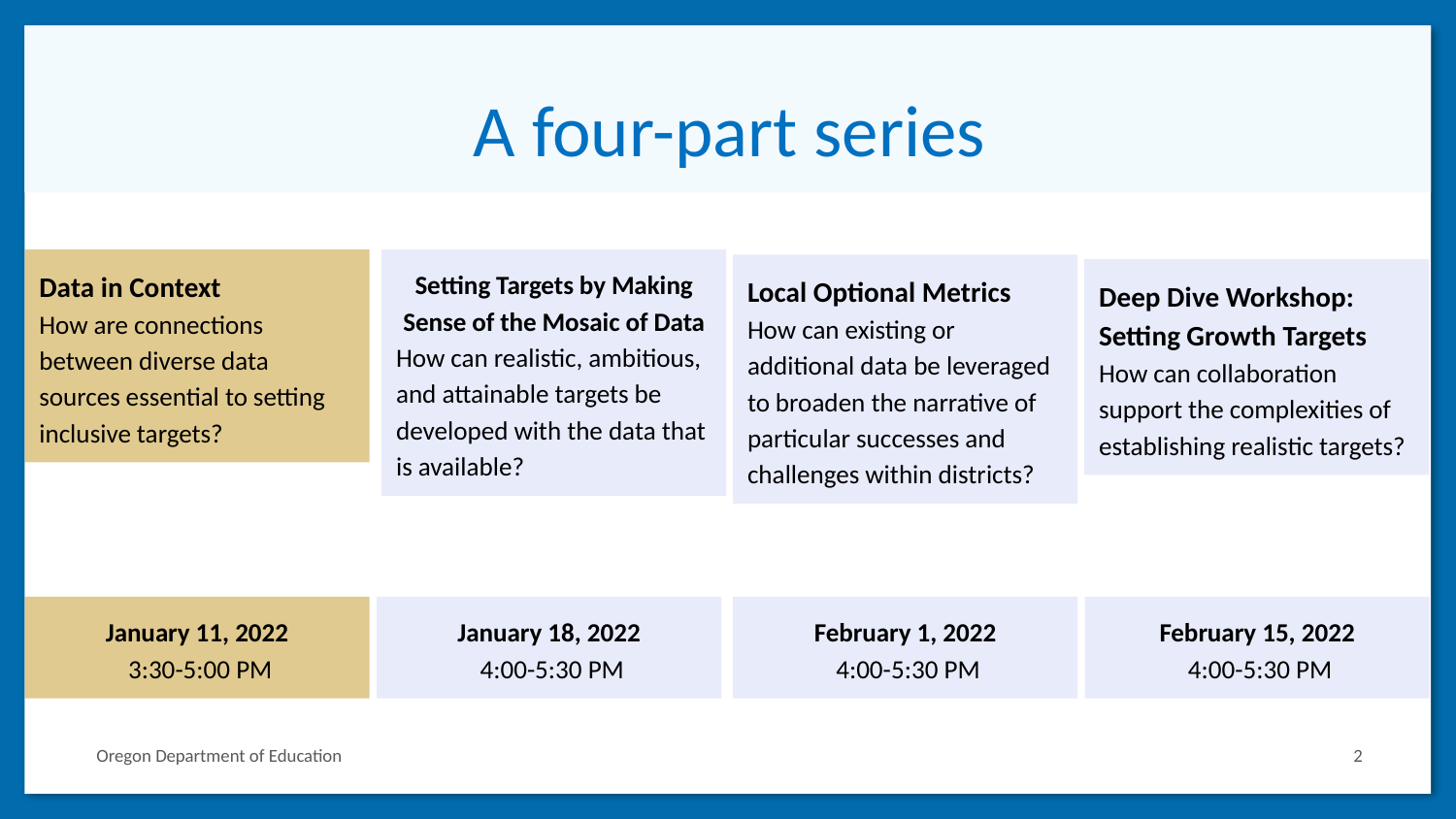

# A four-part series
Setting Targets by Making Sense of the Mosaic of Data
How can realistic, ambitious, and attainable targets be developed with the data that is available?
January 18, 2022
 4:00-5:30 PM
Data in Context
How are connections between diverse data sources essential to setting inclusive targets?
January 11, 2022
 3:30-5:00 PM
Local Optional Metrics
How can existing or  additional data be leveraged to broaden the narrative of particular successes and challenges within districts?
February 1, 2022
 4:00-5:30 PM
Deep Dive Workshop: Setting Growth Targets
How can collaboration support the complexities of establishing realistic targets?
February 15, 2022
 4:00-5:30 PM
2